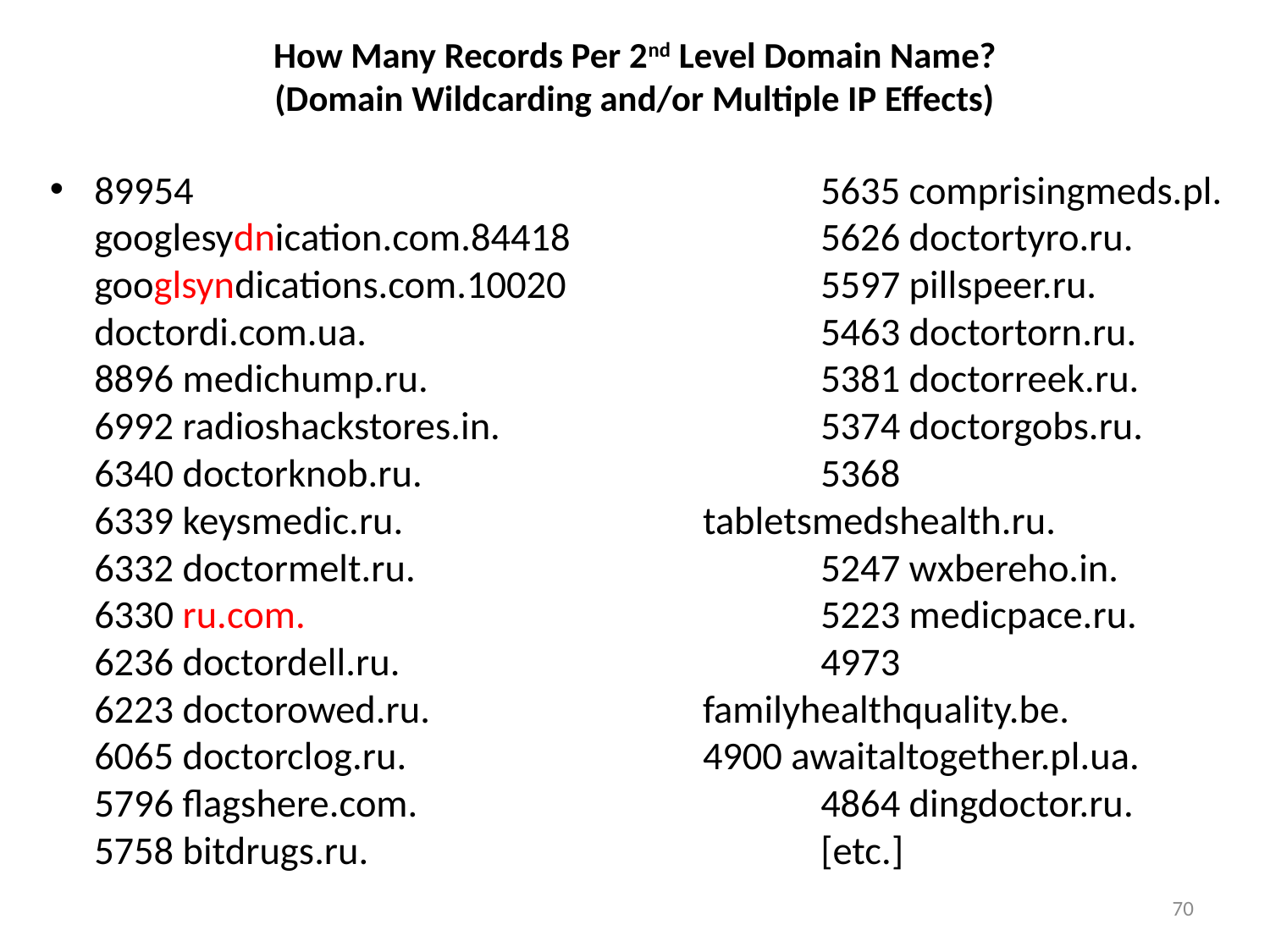

# How Many Records Per 2nd Level Domain Name? (Domain Wildcarding and/or Multiple IP Effects)
89954 googlesydnication.com.84418 googlsyndications.com.10020 doctordi.com.ua.
8896 medichump.ru.
6992 radioshackstores.in.
6340 doctorknob.ru.
6339 keysmedic.ru.
6332 doctormelt.ru.
6330 ru.com.
6236 doctordell.ru.
6223 doctorowed.ru.
6065 doctorclog.ru.
5796 flagshere.com.
5758 bitdrugs.ru.
	5635 comprisingmeds.pl.
	5626 doctortyro.ru.
	5597 pillspeer.ru.
	5463 doctortorn.ru.
	5381 doctorreek.ru.
	5374 doctorgobs.ru.
	5368 tabletsmedshealth.ru.
	5247 wxbereho.in.
	5223 medicpace.ru.
	4973 familyhealthquality.be.	4900 awaitaltogether.pl.ua.
	4864 dingdoctor.ru.
	[etc.]
70